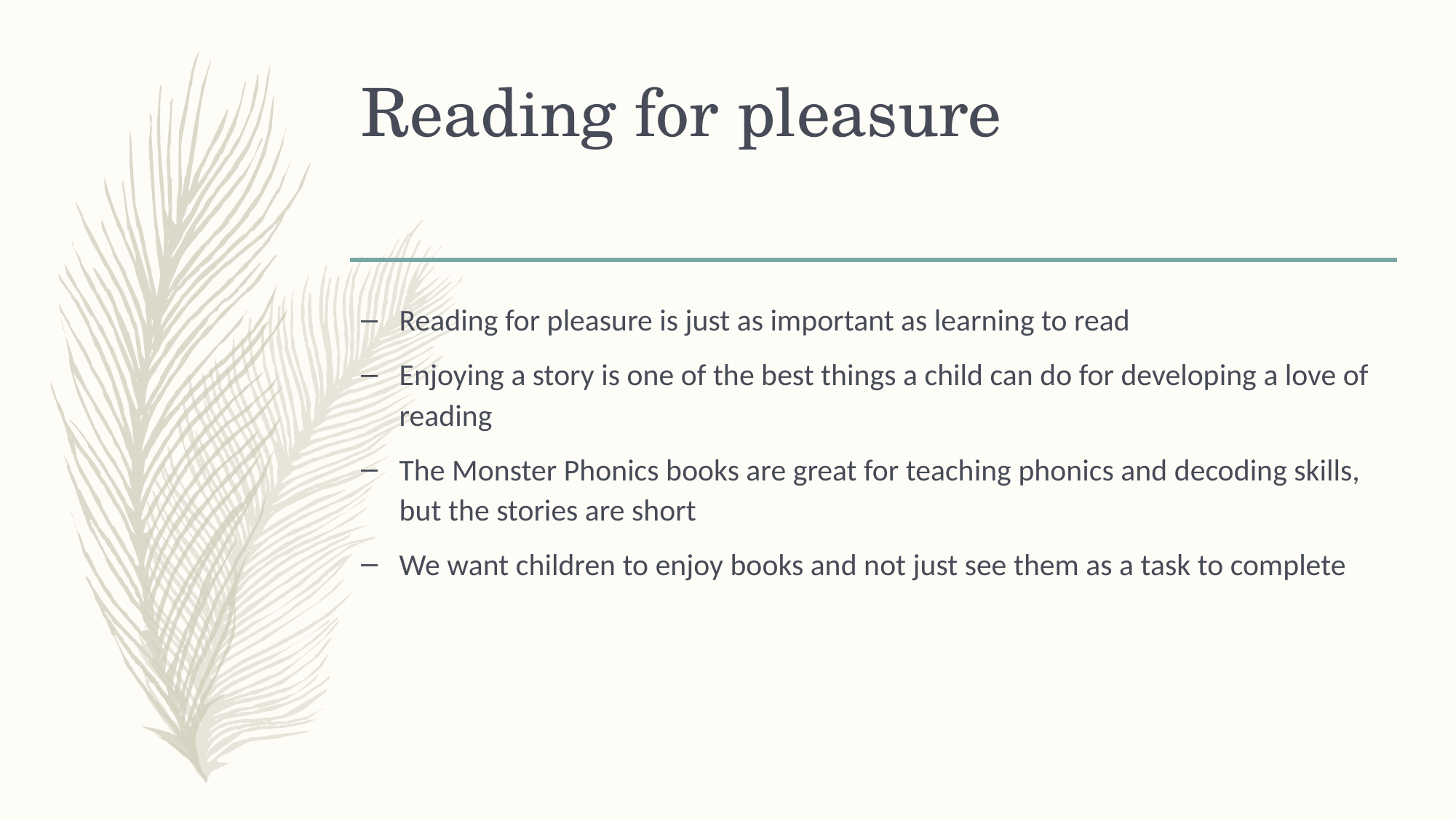

# Reading for pleasure
Reading for pleasure is just as important as learning to read
Enjoying a story is one of the best things a child can do for developing a love of reading
The Monster Phonics books are great for teaching phonics and decoding skills, but the stories are short
We want children to enjoy books and not just see them as a task to complete